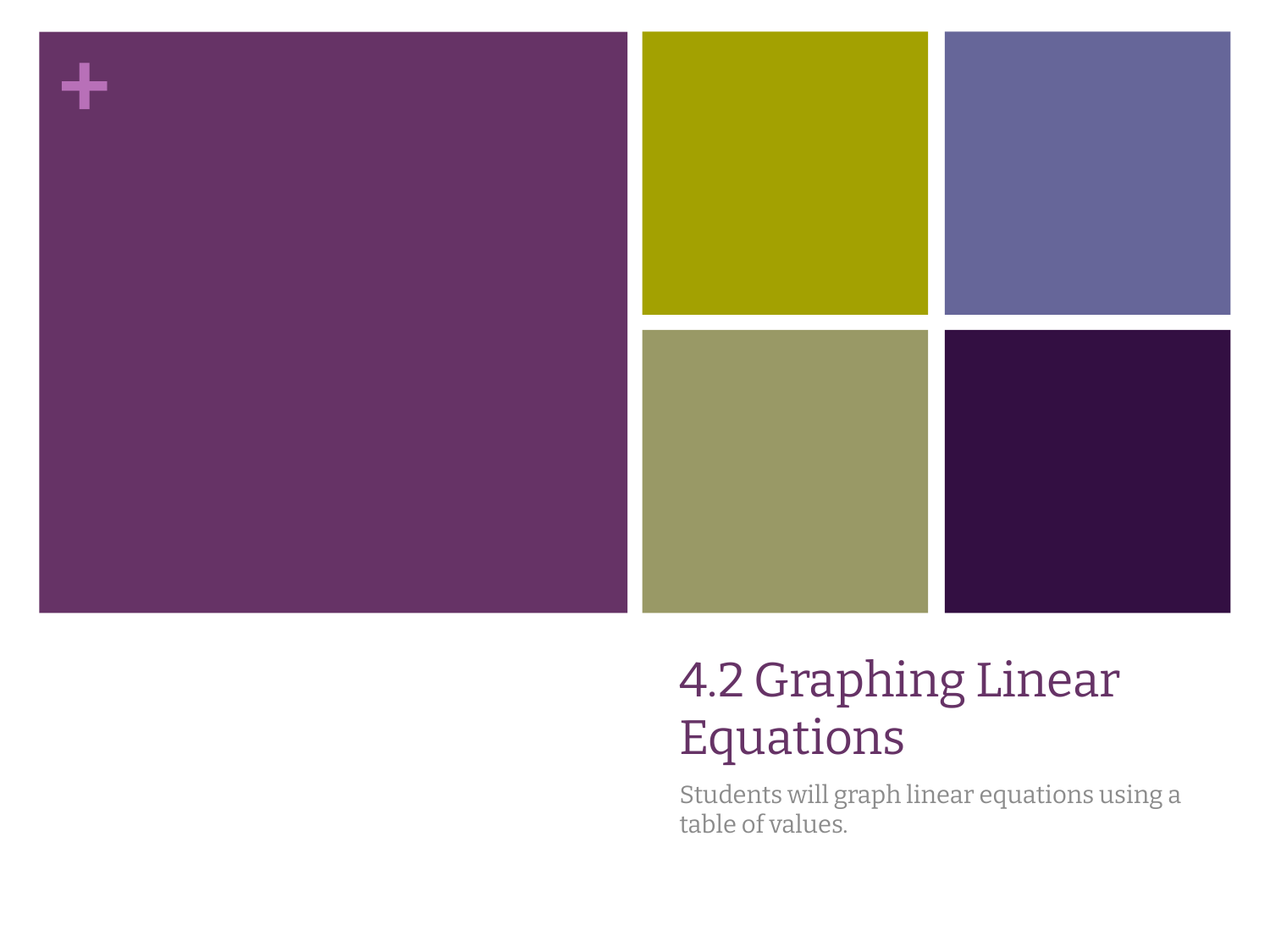

# 4.2 Graphing Linear Equations
Students will graph linear equations using a table of values.